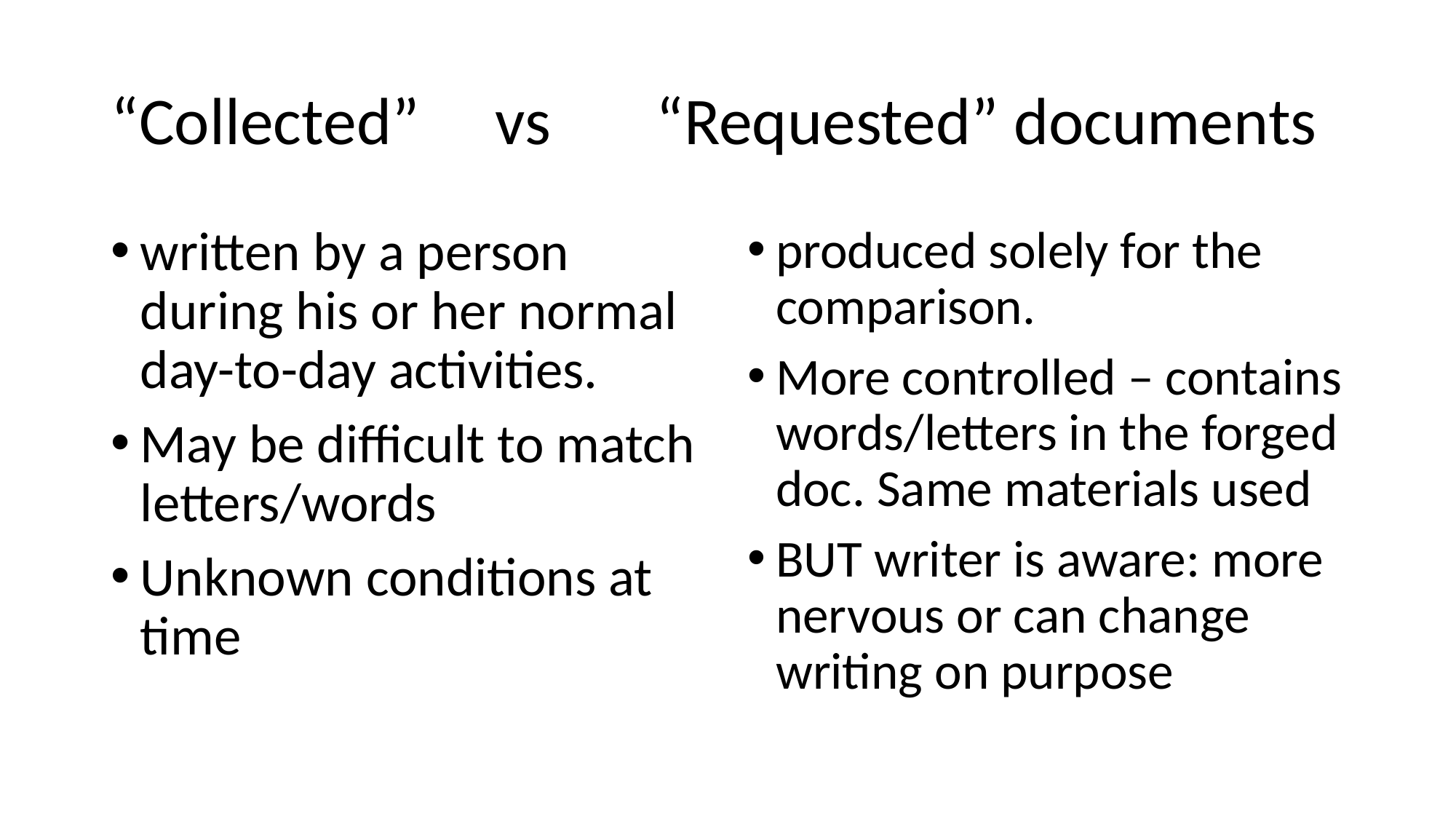

# “Collected”     vs       “Requested” documents
written by a person during his or her normal day-to-day activities.
May be difficult to match letters/words
Unknown conditions at time

produced solely for the comparison.
More controlled – contains words/letters in the forged doc. Same materials used
BUT writer is aware: more nervous or can change writing on purpose